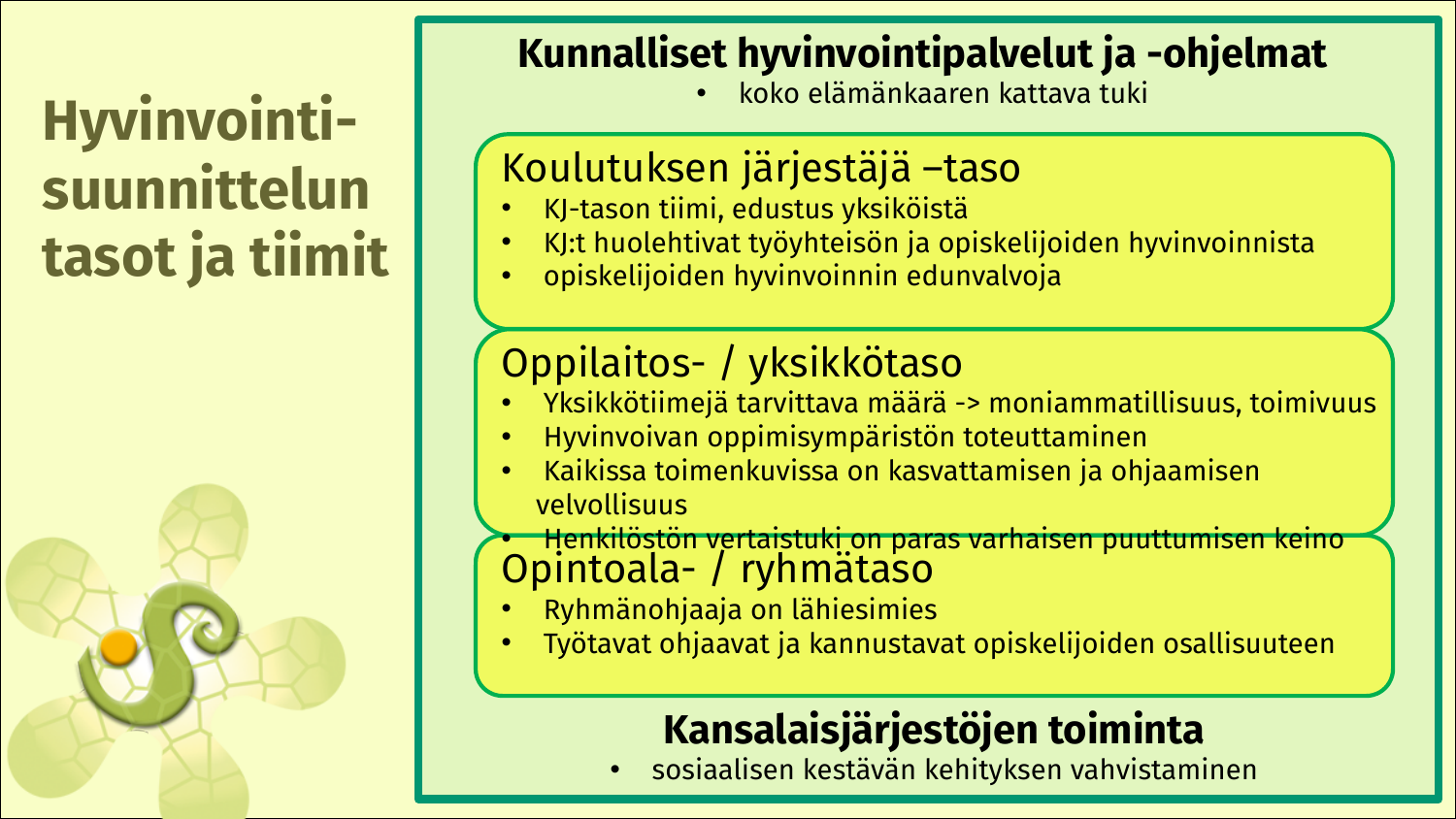

Kunnalliset hyvinvointipalvelut ja -ohjelmat
 koko elämänkaaren kattava tuki
# Hyvinvointi-suunnittelun tasot ja tiimit

Koulutuksen järjestäjä –taso
 KJ-tason tiimi, edustus yksiköistä
 KJ:t huolehtivat työyhteisön ja opiskelijoiden hyvinvoinnista
 opiskelijoiden hyvinvoinnin edunvalvoja

Oppilaitos- / yksikkötaso
 Yksikkötiimejä tarvittava määrä -> moniammatillisuus, toimivuus
 Hyvinvoivan oppimisympäristön toteuttaminen
 Kaikissa toimenkuvissa on kasvattamisen ja ohjaamisen velvollisuus
 Henkilöstön vertaistuki on paras varhaisen puuttumisen keino

Opintoala- / ryhmätaso
 Ryhmänohjaaja on lähiesimies
 Työtavat ohjaavat ja kannustavat opiskelijoiden osallisuuteen
Kansalaisjärjestöjen toiminta
 sosiaalisen kestävän kehityksen vahvistaminen